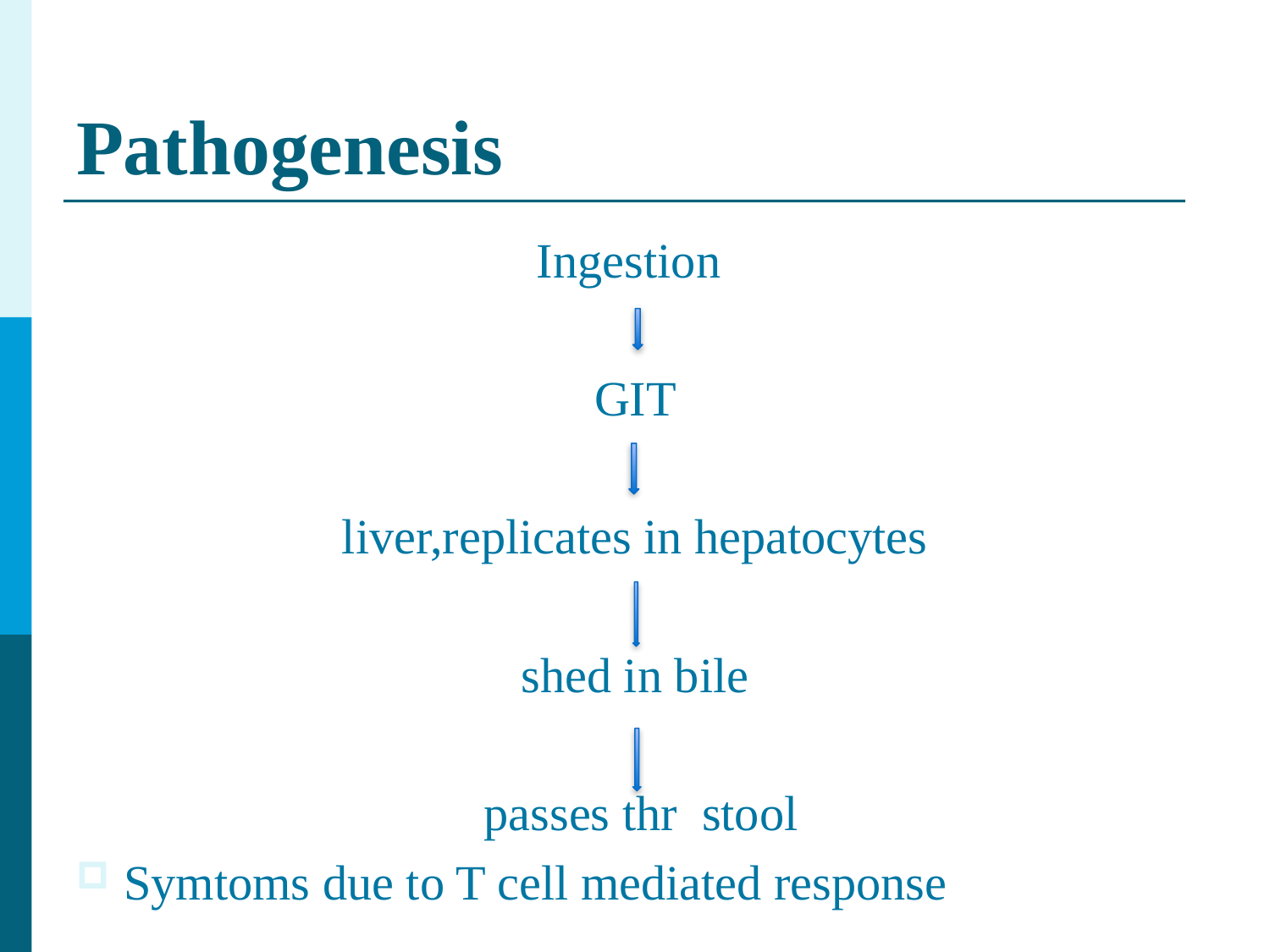

# Pathogenesis
Ingestion

 GIT

 liver,replicates in hepatocytes

 shed in bile

 passes thr  stool
Symtoms due to T cell mediated response